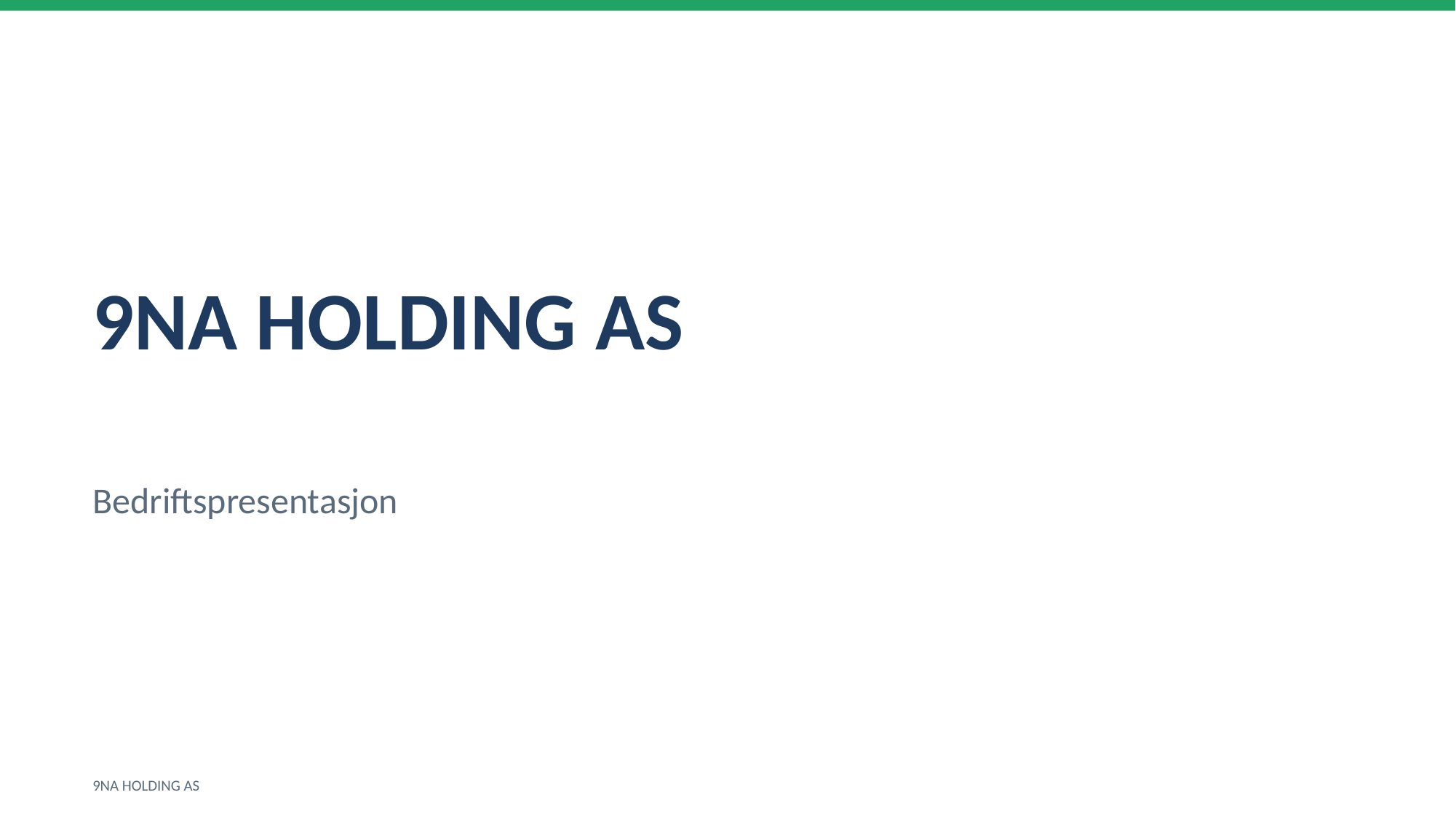

9NA HOLDING AS
Bedriftspresentasjon
9NA HOLDING AS